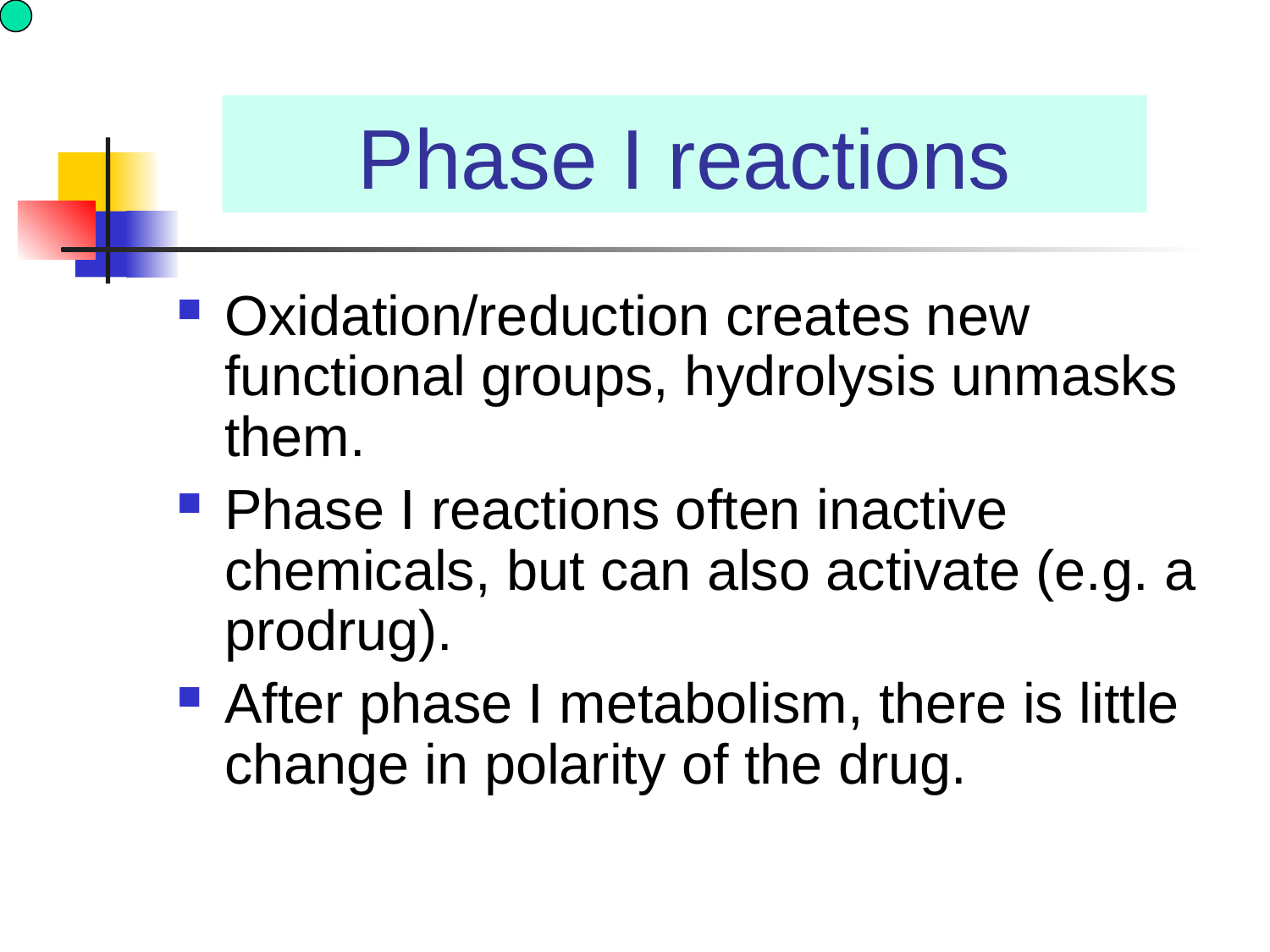

# Phase I reactions
Oxidation/reduction creates new functional groups, hydrolysis unmasks them.
Phase I reactions often inactive chemicals, but can also activate (e.g. a prodrug).
After phase I metabolism, there is little change in polarity of the drug.